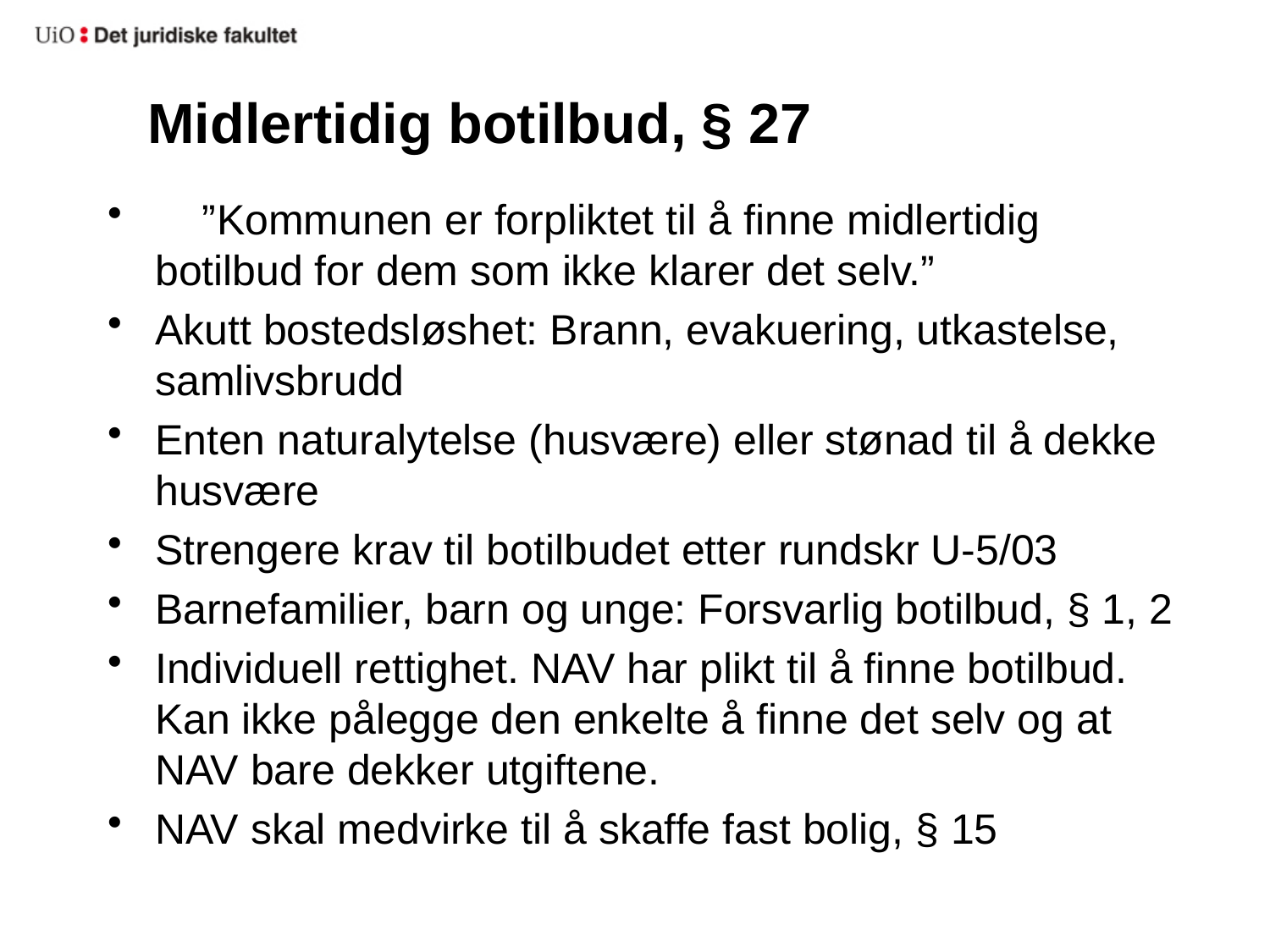

# Midlertidig botilbud, § 27
    ”Kommunen er forpliktet til å finne midlertidig botilbud for dem som ikke klarer det selv.”
Akutt bostedsløshet: Brann, evakuering, utkastelse, samlivsbrudd
Enten naturalytelse (husvære) eller stønad til å dekke husvære
Strengere krav til botilbudet etter rundskr U-5/03
Barnefamilier, barn og unge: Forsvarlig botilbud, § 1, 2
Individuell rettighet. NAV har plikt til å finne botilbud. Kan ikke pålegge den enkelte å finne det selv og at NAV bare dekker utgiftene.
NAV skal medvirke til å skaffe fast bolig, § 15